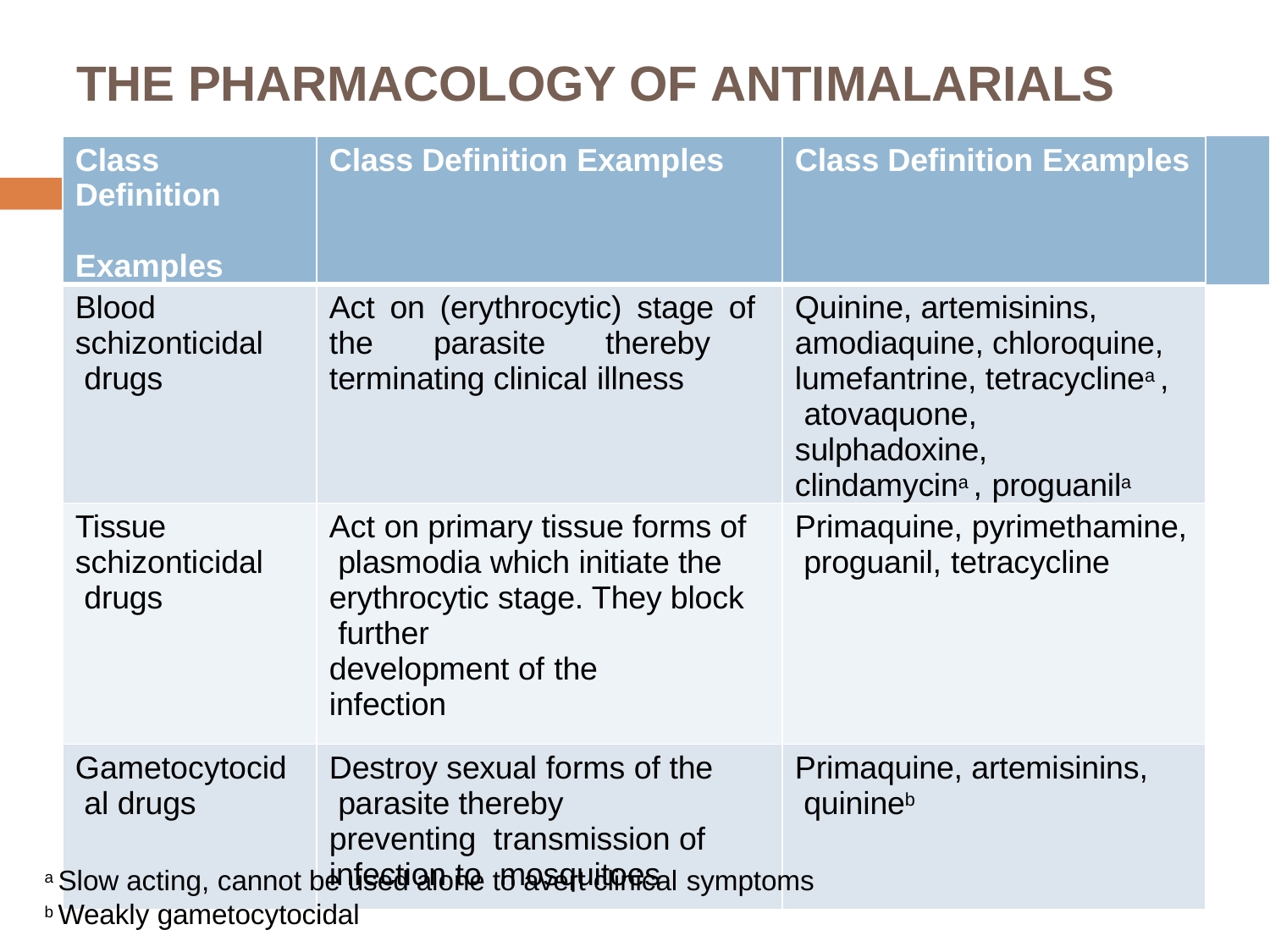

# THE PHARMACOLOGY OF ANTIMALARIALS
| Class Definition Examples | Class Definition Examples | Class Definition Examples |  |
| --- | --- | --- | --- |
| Blood schizonticidal drugs | Act on (erythrocytic) stage of the parasite thereby terminating clinical illness | Quinine, artemisinins, amodiaquine, chloroquine, lumefantrine, tetracyclinea , atovaquone, sulphadoxine, clindamycina , proguanila |  |
| Tissue schizonticidal drugs | Act on primary tissue forms of plasmodia which initiate the erythrocytic stage. They block further development of the infection | Primaquine, pyrimethamine, proguanil, tetracycline |  |
| Gametocytocid al drugs | Destroy sexual forms of the parasite thereby preventing transmission of infection to mosquitoes | Primaquine, artemisinins, quinineb |  |

a Slow acting, cannot be used alone to avert clinical symptoms
b Weakly gametocytocidal